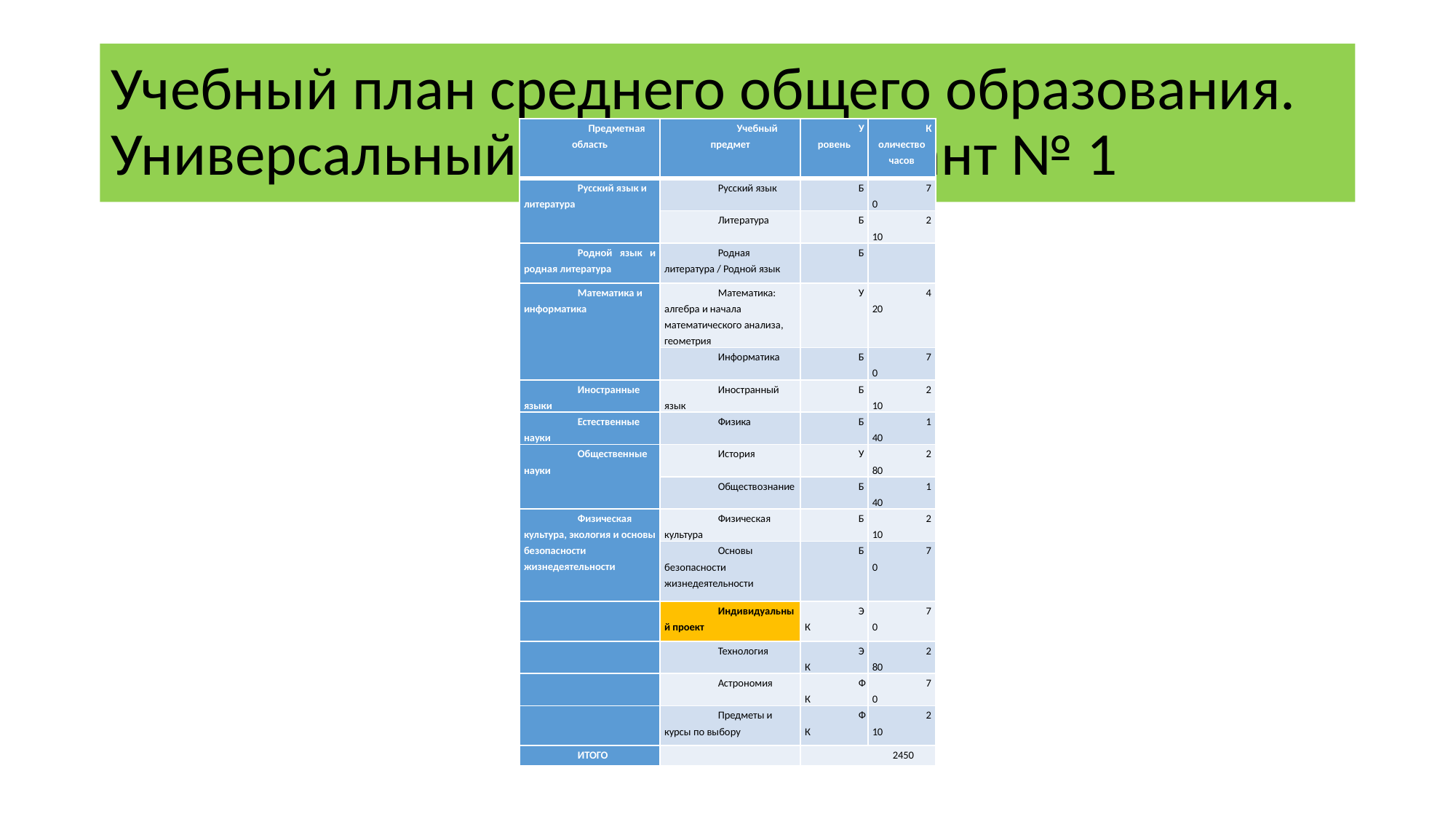

# Учебный план среднего общего образования. Универсальный профиль. Вариант № 1
| Предметная область | Учебный предмет | Уровень | Количество часов |
| --- | --- | --- | --- |
| Русский язык и литература | Русский язык | Б | 70 |
|  | Литература | Б | 210 |
| Родной язык и родная литература | Родная литература / Родной язык | Б |  |
| Математика и информатика | Математика: алгебра и начала математического анализа, геометрия | У | 420 |
|  | Информатика | Б | 70 |
| Иностранные языки | Иностранный язык | Б | 210 |
| Естественные науки | Физика | Б | 140 |
| Общественные науки | История | У | 280 |
|  | Обществознание | Б | 140 |
| Физическая культура, экология и основы безопасности жизнедеятельности | Физическая культура | Б | 210 |
|  | Основы безопасности жизнедеятельности | Б | 70 |
|  | Индивидуальный проект | ЭК | 70 |
|  | Технология | ЭК | 280 |
|  | Астрономия | ФК | 70 |
|  | Предметы и курсы по выбору | ФК | 210 |
| ИТОГО |  | 2450 |  |